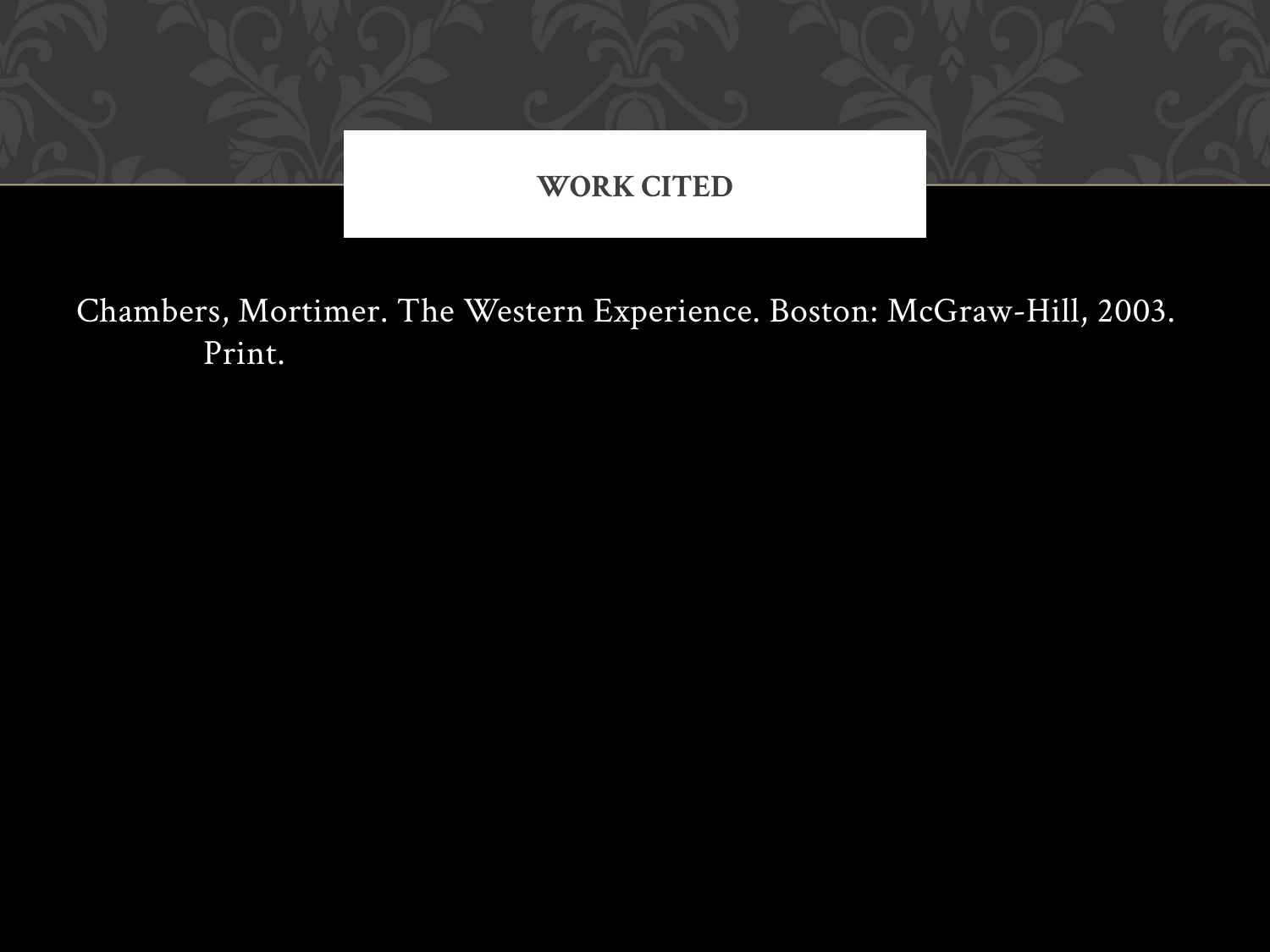

# Work Cited
Chambers, Mortimer. The Western Experience. Boston: McGraw-Hill, 2003. 	Print.